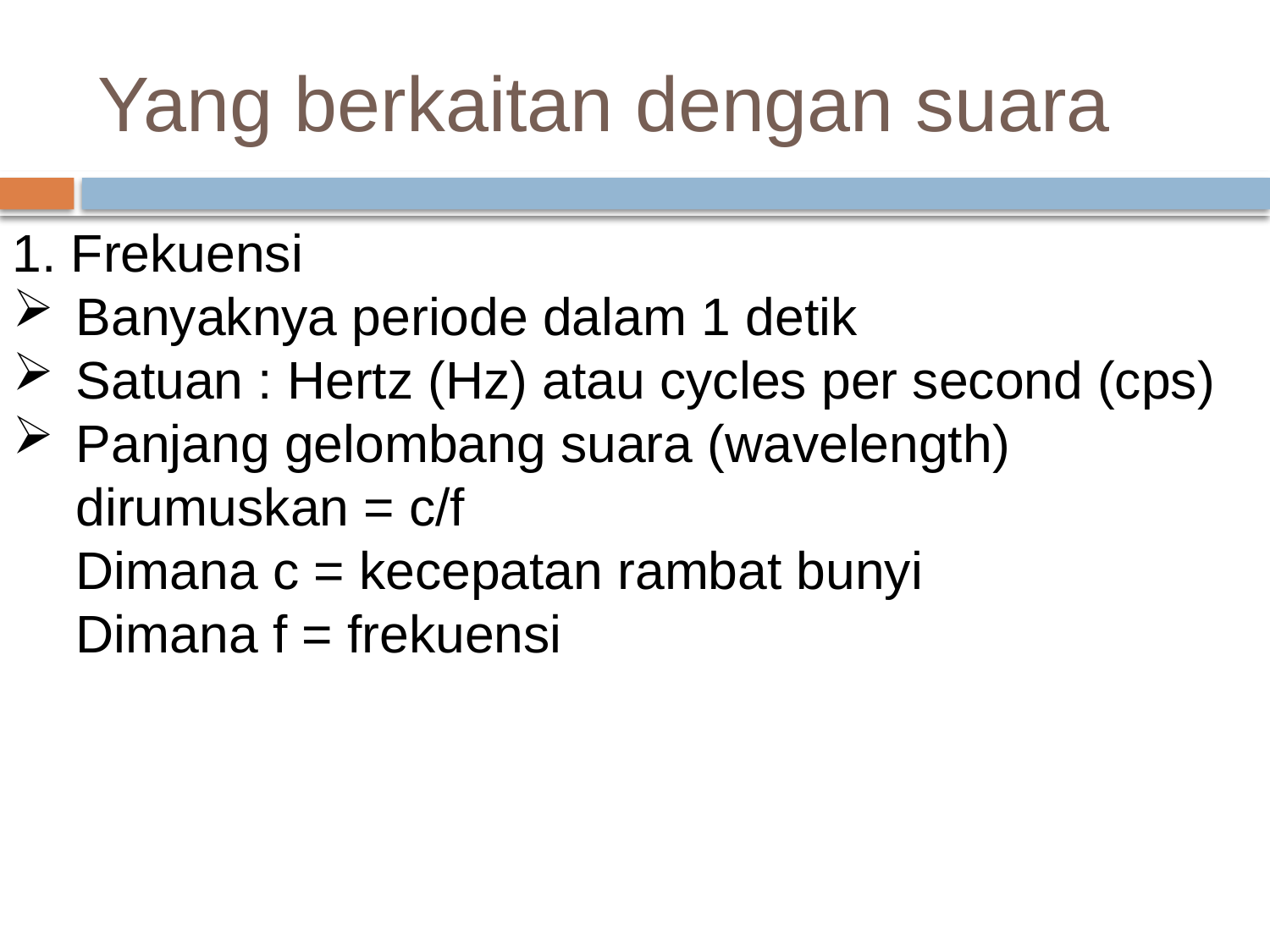

# Yang berkaitan dengan suara
1. Frekuensi
Banyaknya periode dalam 1 detik
Satuan : Hertz (Hz) atau cycles per second (cps)
Panjang gelombang suara (wavelength) dirumuskan = c/f
Dimana c = kecepatan rambat bunyi
Dimana f = frekuensi